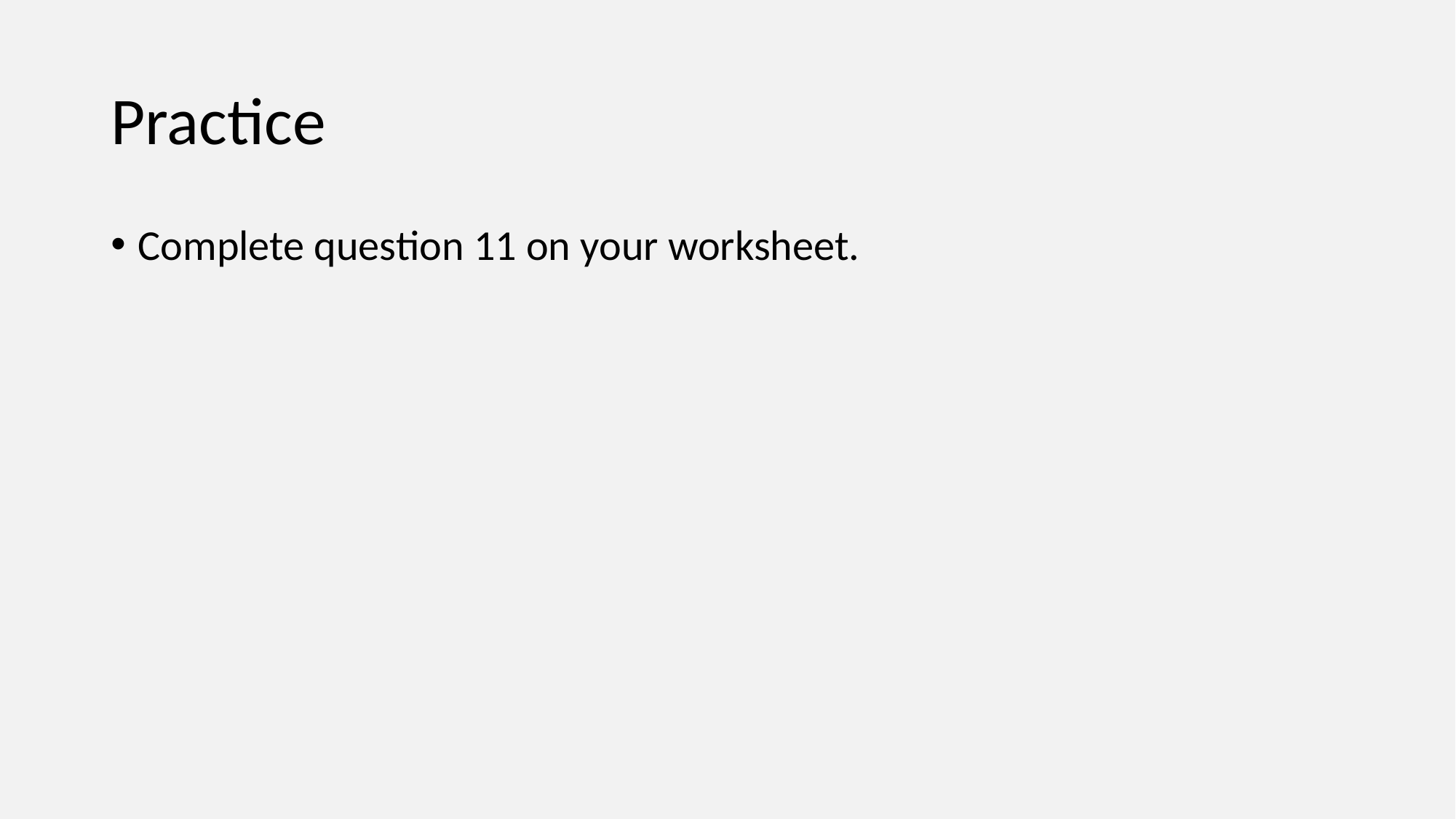

# Practice
Complete question 11 on your worksheet.